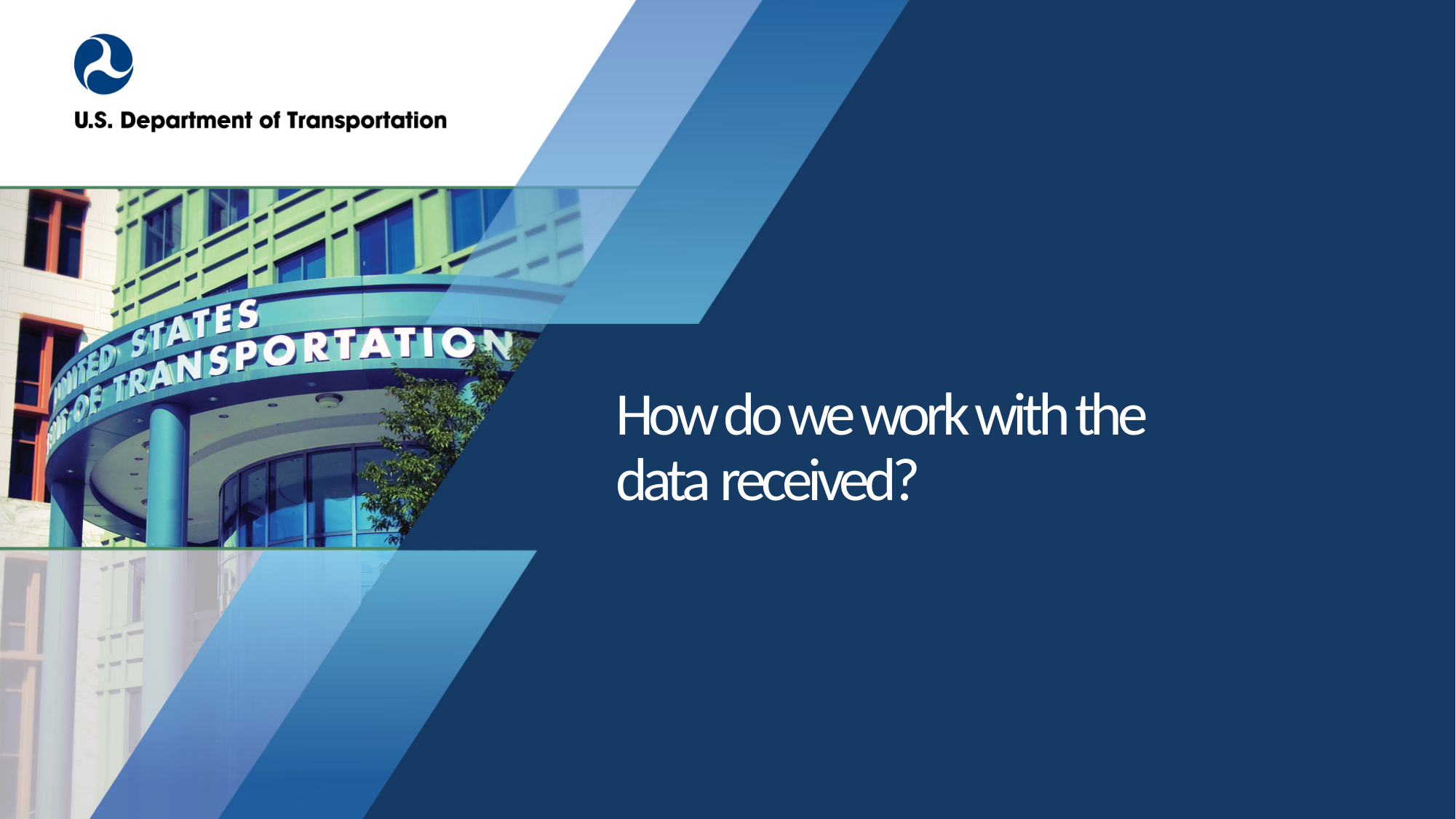

# How do we work with the data received?